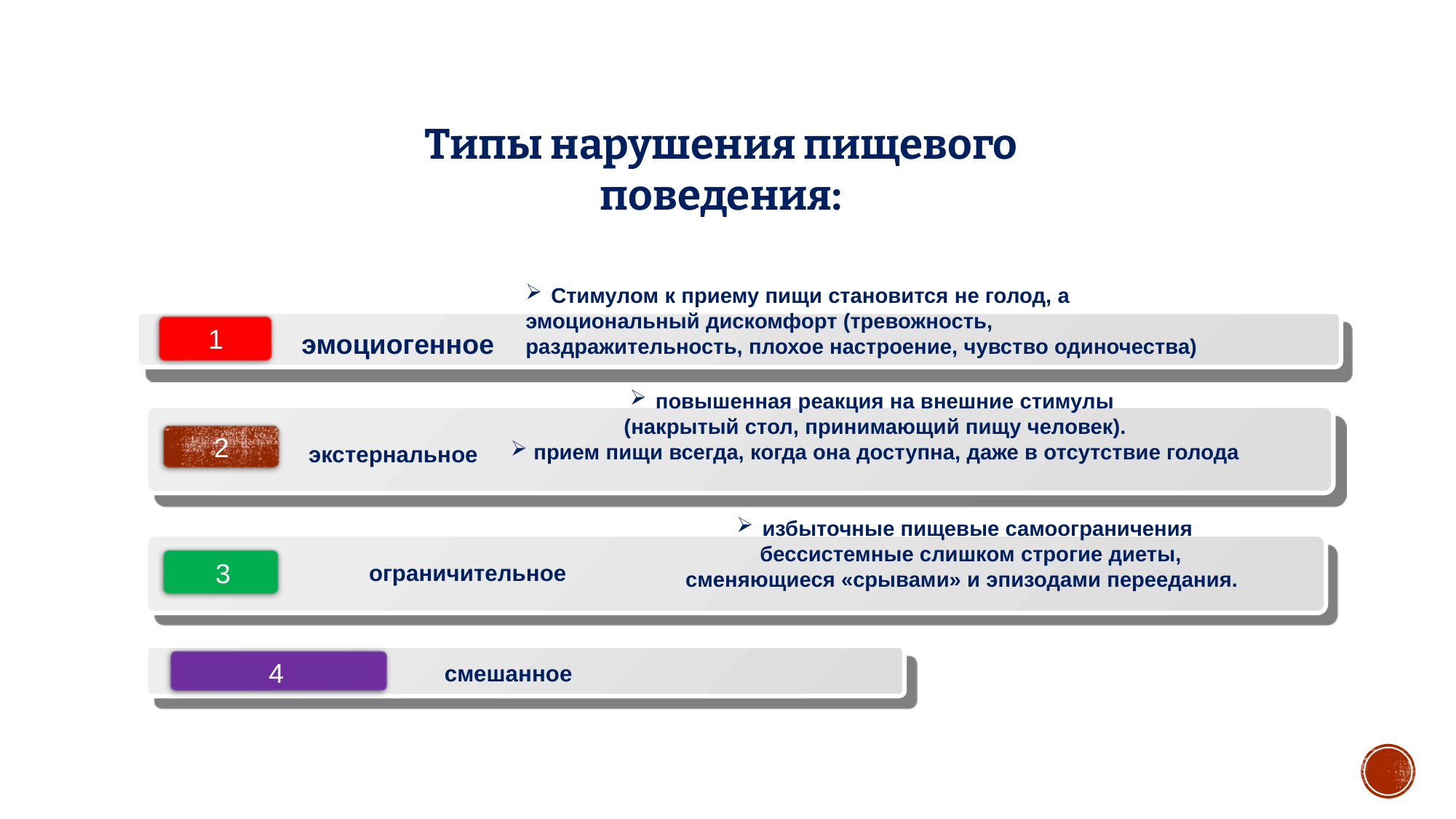

Типы нарушения пищевого поведения:

Стимулом к приему пищи становится не голод, а
эмоциональный дискомфорт (тревожность,
раздражительность, плохое настроение, чувство одиночества)

1
эмоциогенное
повышенная реакция на внешние стимулы
(накрытый стол, принимающий пищу человек).
 прием пищи всегда, когда она доступна, даже в отсутствие голода

2

экстернальное
избыточные пищевые самоограничения
   бессистемные слишком строгие диеты,
сменяющиеся «срывами» и эпизодами переедания.

3
ограничительное

4
смешанное